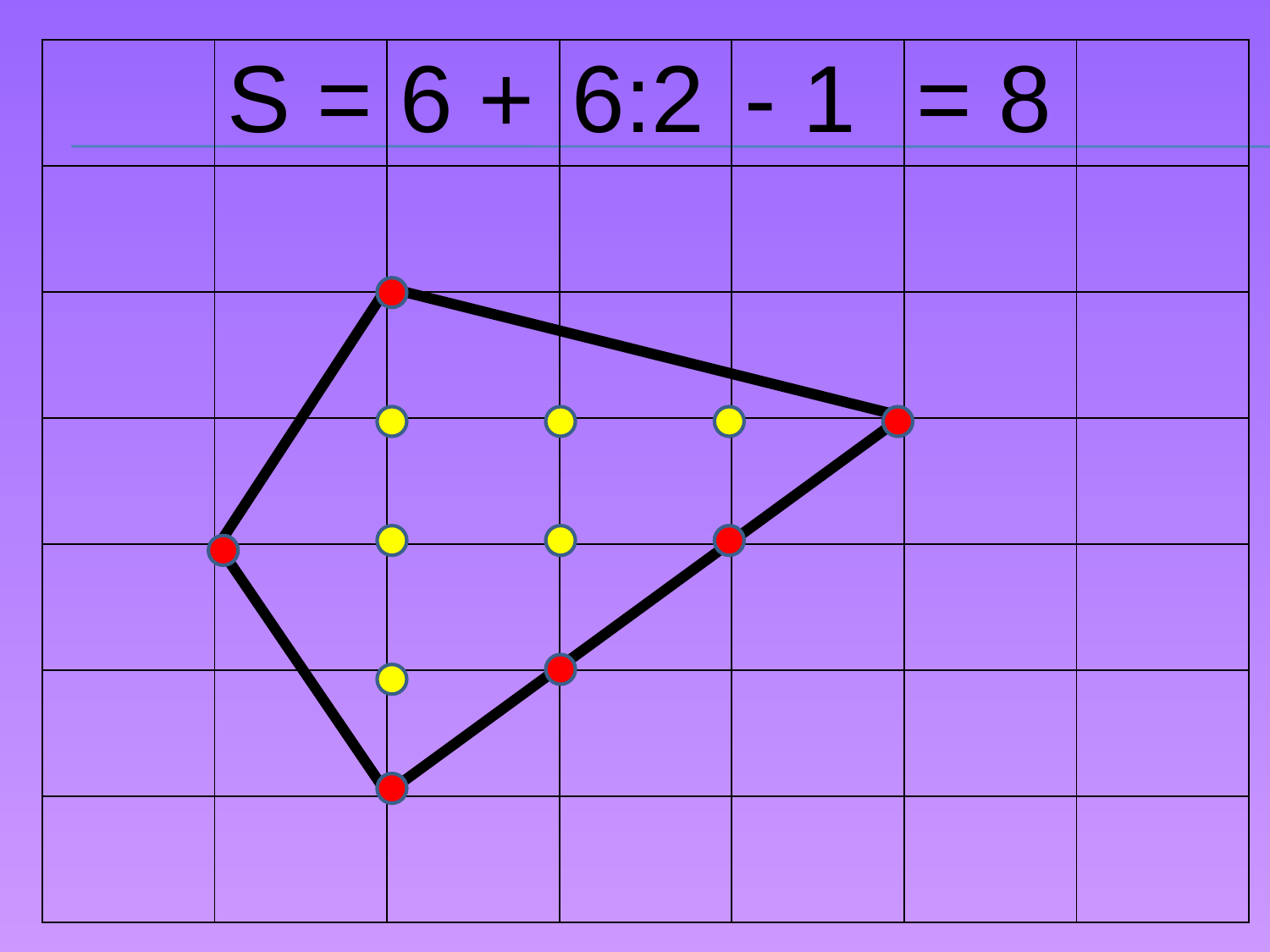

|  | S = | 6 + | 6:2 | - 1 | = 8 |  |
| --- | --- | --- | --- | --- | --- | --- |
|  |  |  |  |  |  |  |
|  |  |  |  |  |  |  |
|  |  |  |  |  |  |  |
|  |  |  |  |  |  |  |
|  |  |  |  |  |  |  |
|  |  |  |  |  |  |  |
#